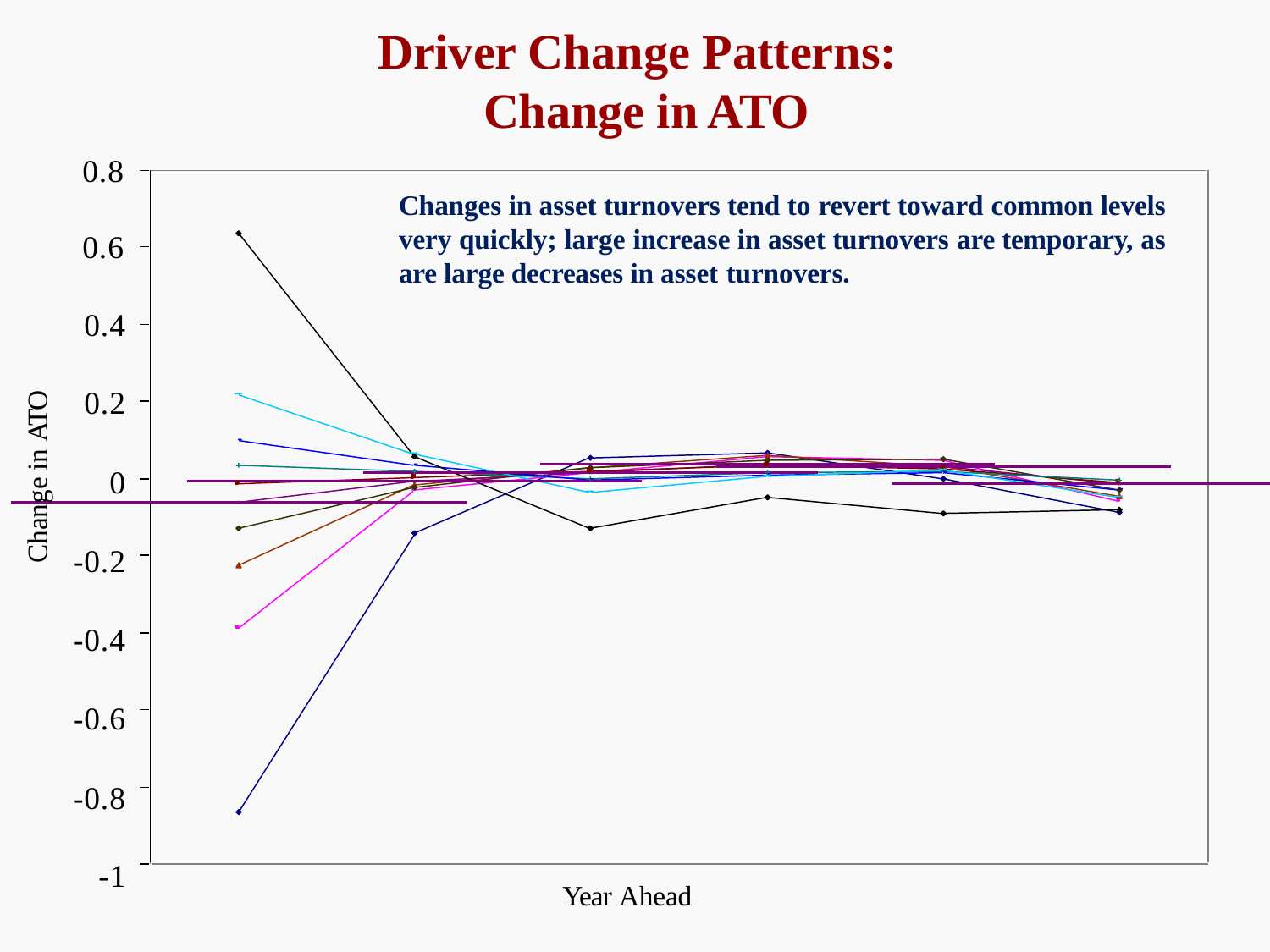

# Driver Change Patterns:  Change in ATO
0.8

Changes in asset turnovers tend to revert toward common levels  very quickly; large increase in asset turnovers are temporary, as  are large decreases in asset turnovers.
0.6

0.4

0.2

0

-0.2

-0.4

-0.6

-0.8

-1

Change in ATO

Year Ahead